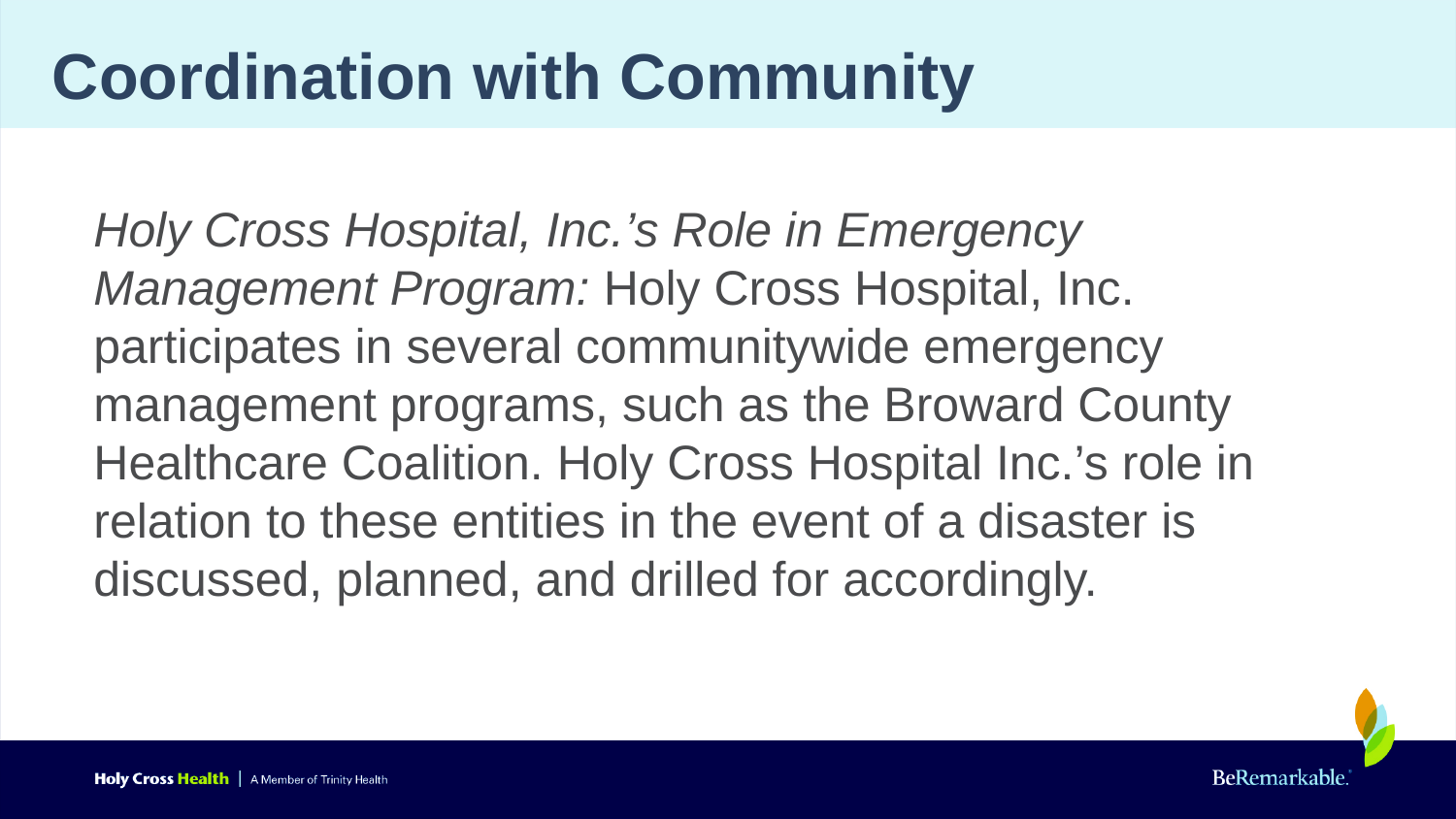

# Coordination with Community
Holy Cross Hospital, Inc.’s Role in Emergency Management Program: Holy Cross Hospital, Inc. participates in several communitywide emergency management programs, such as the Broward County Healthcare Coalition. Holy Cross Hospital Inc.’s role in relation to these entities in the event of a disaster is discussed, planned, and drilled for accordingly.